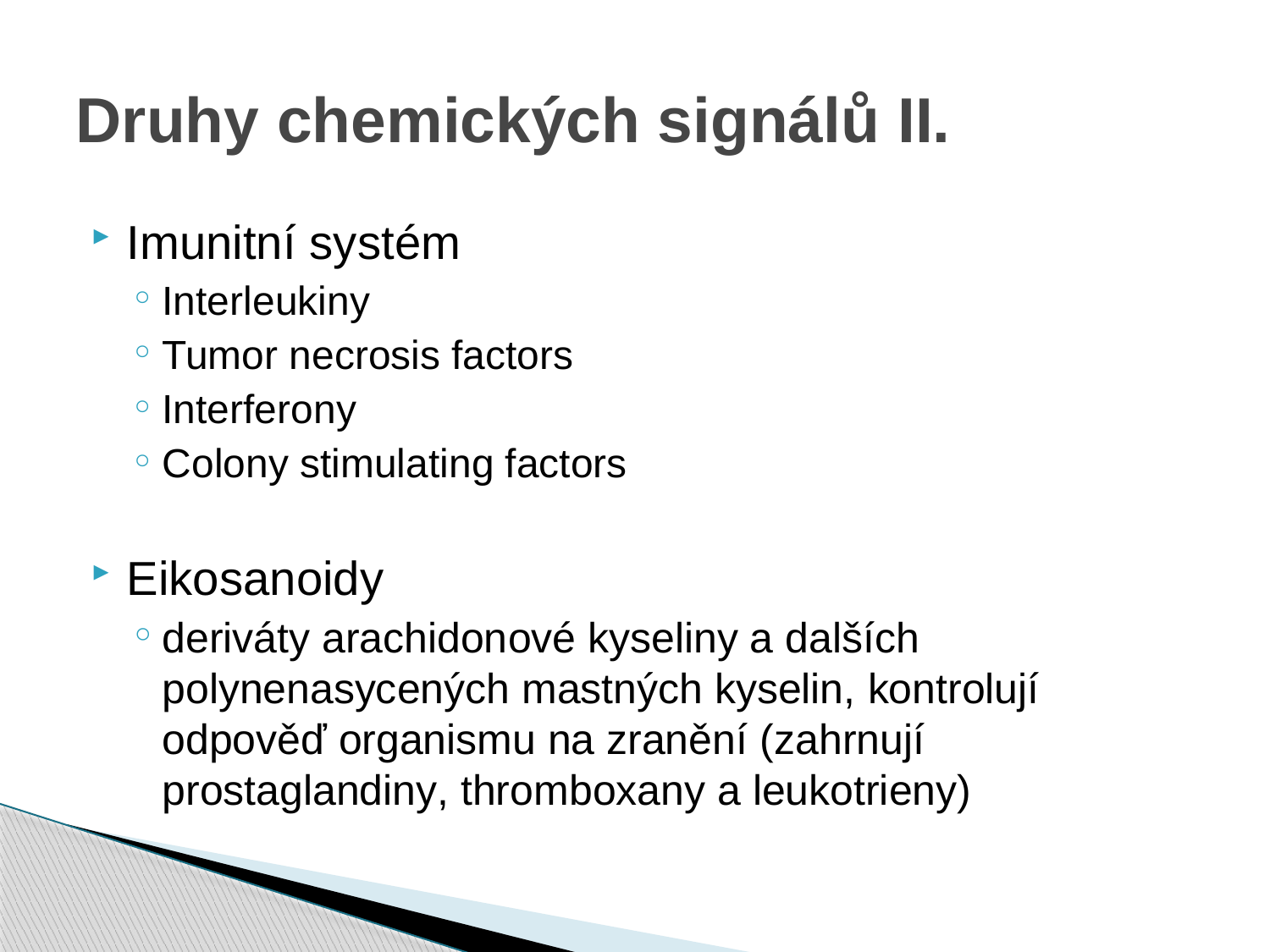

# Druhy chemických signálů II.
Imunitní systém
Interleukiny
Tumor necrosis factors
Interferony
Colony stimulating factors

Eikosanoidy
deriváty arachidonové kyseliny a dalších polynenasycených mastných kyselin, kontrolují odpověď organismu na zranění (zahrnují prostaglandiny, thromboxany a leukotrieny)